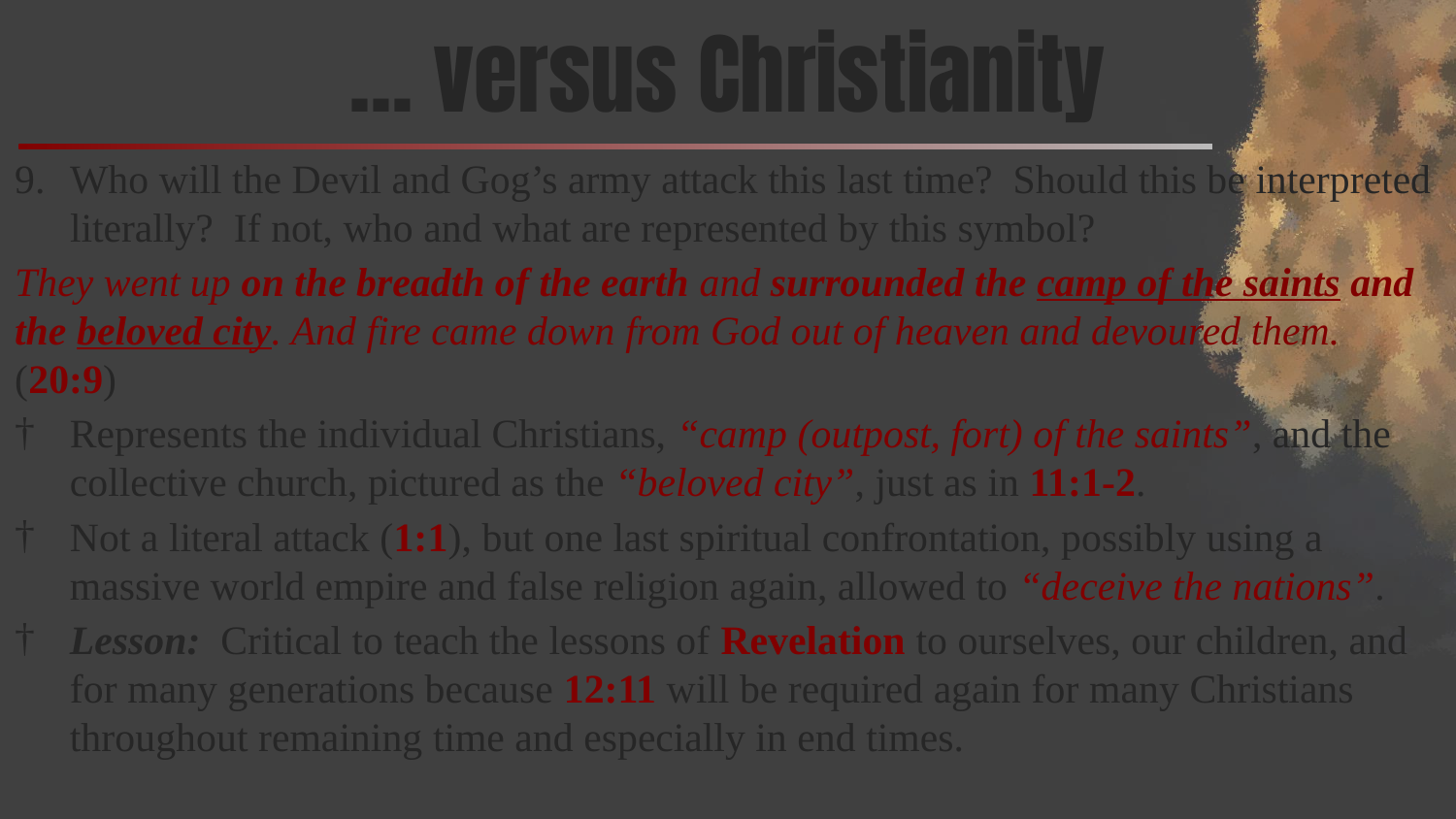

# … versus Christianity
Who will the Devil and Gog’s army attack this last time?  Should this be interpreted literally?  If not, who and what are represented by this symbol?
They went up on the breadth of the earth and surrounded the camp of the saints and the beloved city. And fire came down from God out of heaven and devoured them. (20:9)
Represents the individual Christians, “camp (outpost, fort) of the saints”, and the collective church, pictured as the “beloved city”, just as in 11:1-2.
Not a literal attack (1:1), but one last spiritual confrontation, possibly using a massive world empire and false religion again, allowed to “deceive the nations”.
Lesson:  Critical to teach the lessons of Revelation to ourselves, our children, and for many generations because 12:11 will be required again for many Christians throughout remaining time and especially in end times.